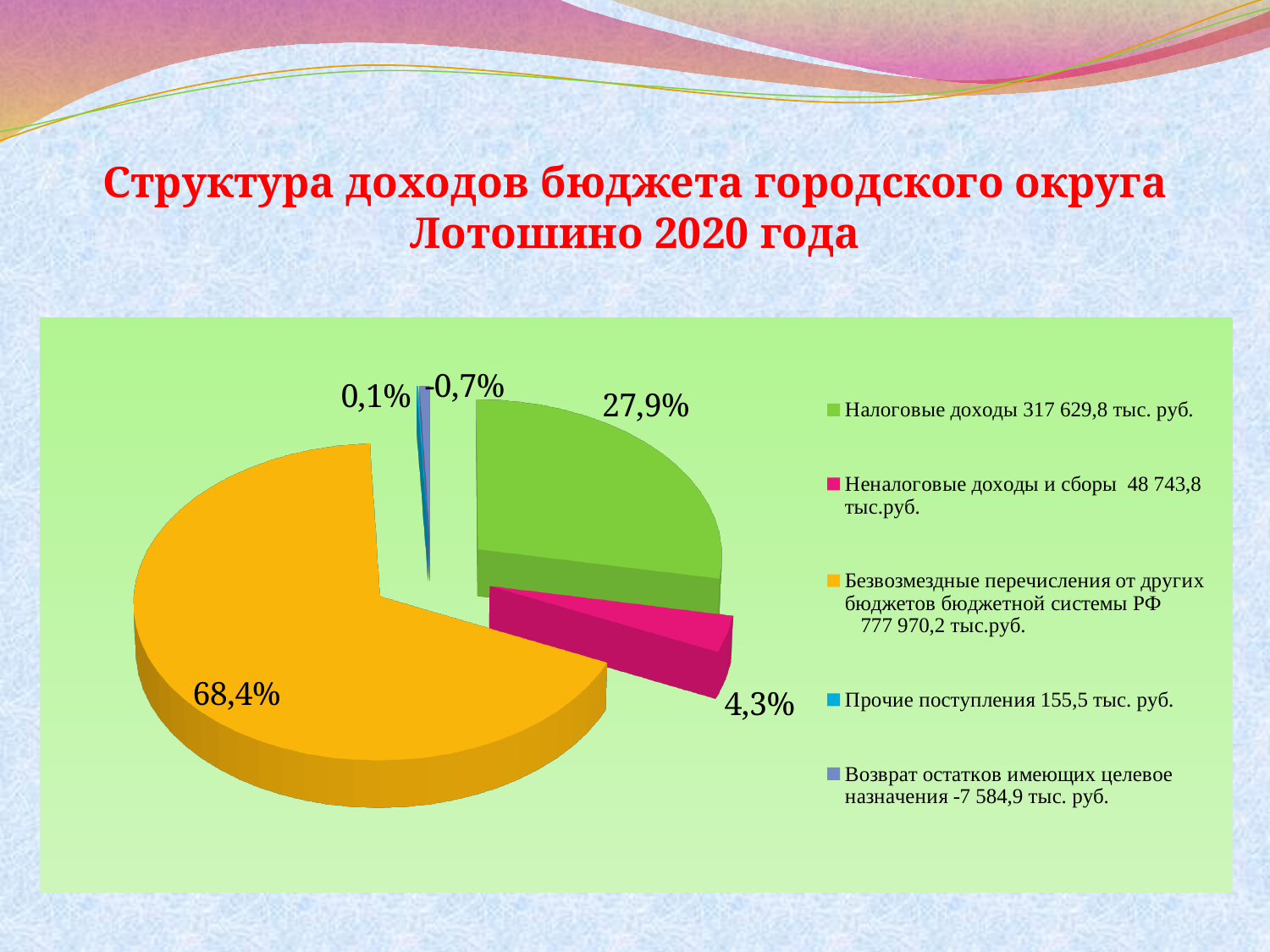

# Структура доходов бюджета городского округа Лотошино 2020 года

[unsupported chart]